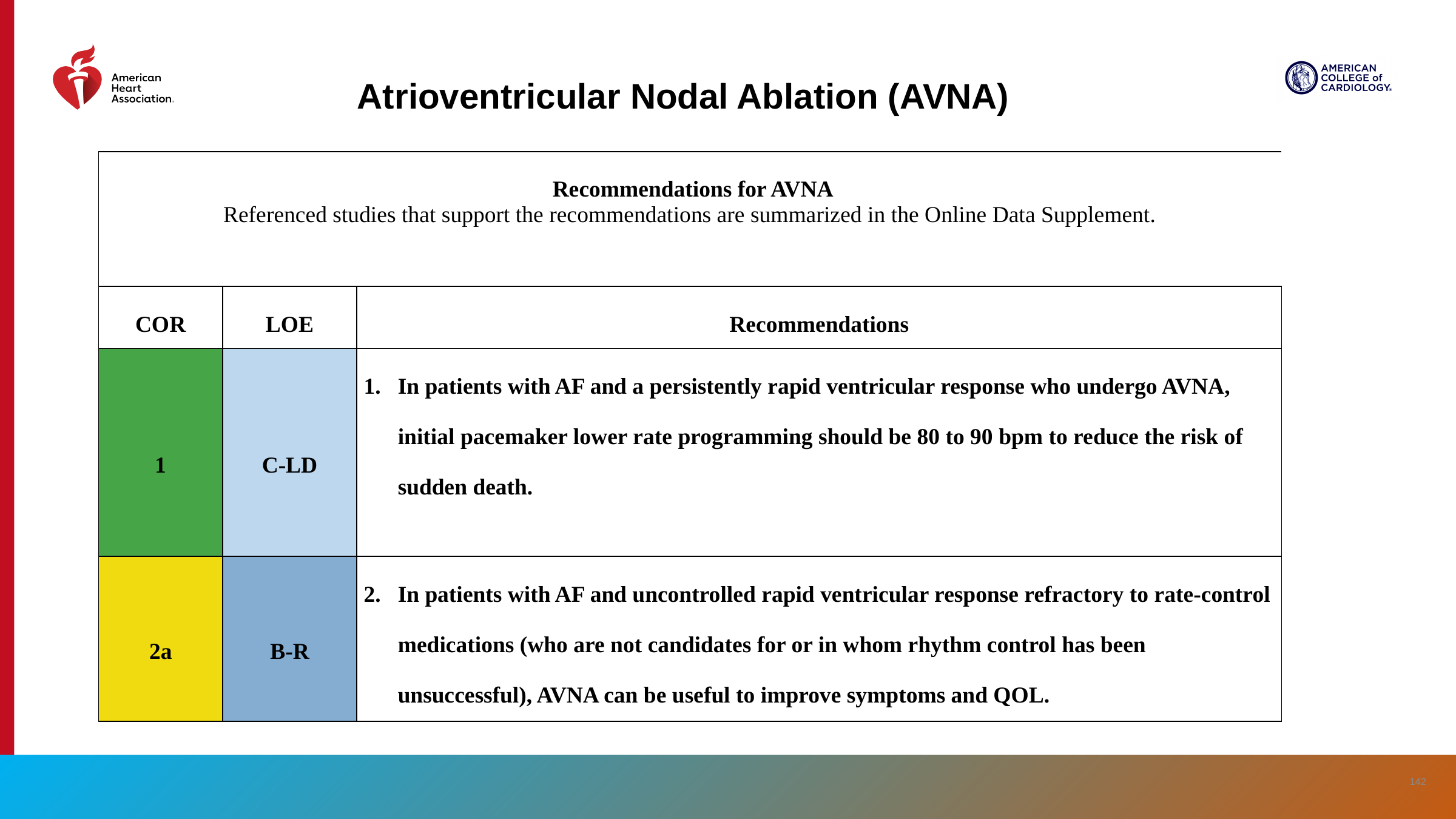

# Atrioventricular Nodal Ablation (AVNA)
| Recommendations for AVNA Referenced studies that support the recommendations are summarized in the Online Data Supplement. | Recommendations for AVNA Referenced studies that support the recommendations are summarized in the online data supplement. |  |
| --- | --- | --- |
| COR | LOE | Recommendations |
| 1 | C-LD | In patients with AF and a persistently rapid ventricular response who undergo AVNA, initial pacemaker lower rate programming should be 80 to 90 bpm to reduce the risk of sudden death. |
| 2a | B-R | In patients with AF and uncontrolled rapid ventricular response refractory to rate-control medications (who are not candidates for or in whom rhythm control has been unsuccessful), AVNA can be useful to improve symptoms and QOL. |
142